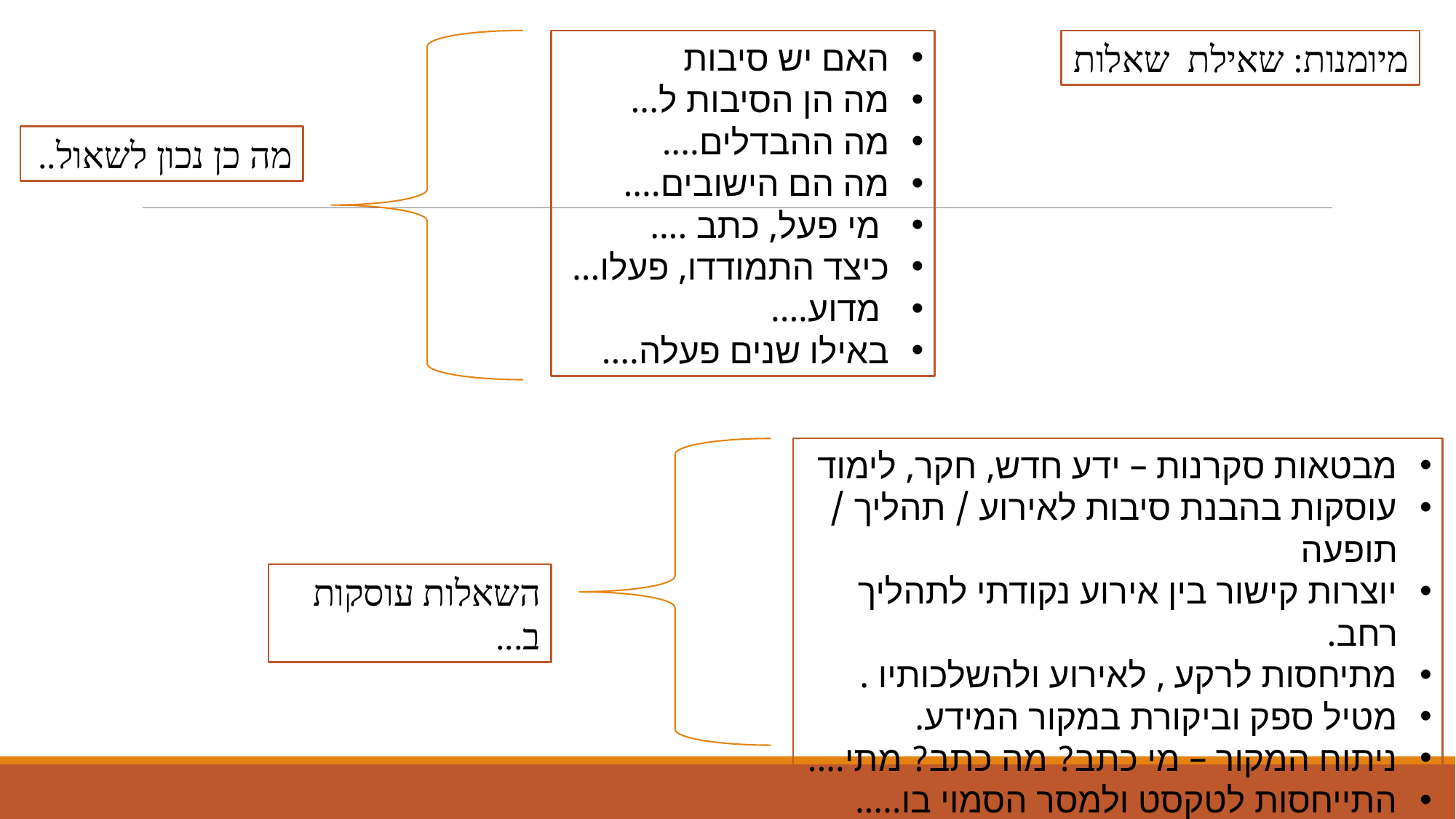

האם יש סיבות
מה הן הסיבות ל...
מה ההבדלים....
מה הם הישובים....
 מי פעל, כתב ....
כיצד התמודדו, פעלו...
 מדוע....
באילו שנים פעלה....
מיומנות: שאילת  שאלות
מה כן נכון לשאול..
מבטאות סקרנות – ידע חדש, חקר, לימוד
עוסקות בהבנת סיבות לאירוע / תהליך / תופעה
יוצרות קישור בין אירוע נקודתי לתהליך רחב.
מתיחסות לרקע , לאירוע ולהשלכותיו .
מטיל ספק וביקורת במקור המידע.
ניתוח המקור – מי כתב? מה כתב? מתי....
התייחסות לטקסט ולמסר הסמוי בו.....

השאלות עוסקות ב...